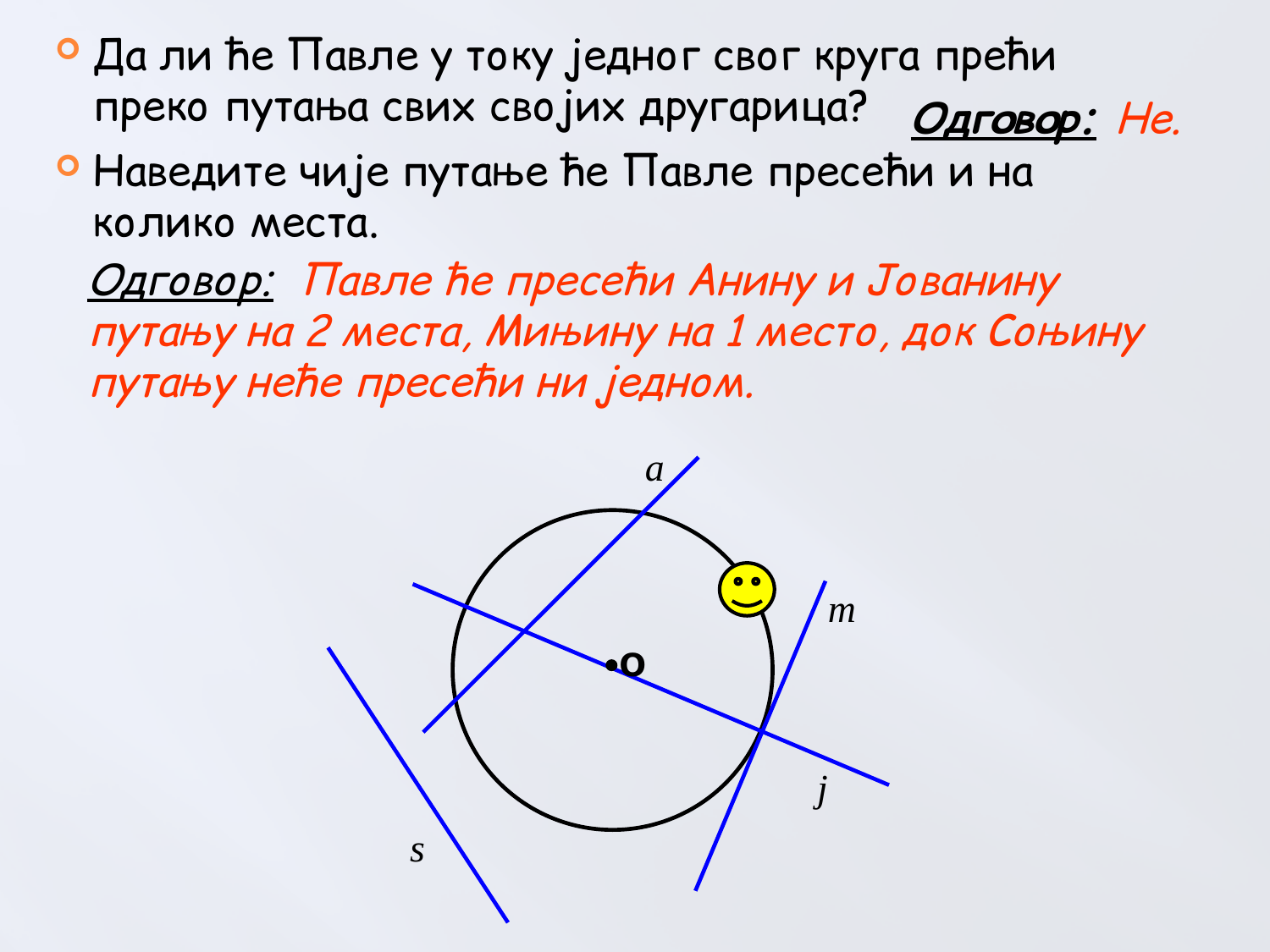

Да ли ће Павле у току једног свог круга прећи преко путања свих својих другарица?
Одговор: Не.
Наведите чије путање ће Павле пресећи и на колико места.
Одговор:  Павле ће пресећи Анину и Јованину путању на 2 места, Мињину на 1 место, док Соњину путању неће пресећи ни једном.
а

m
•О
j
s